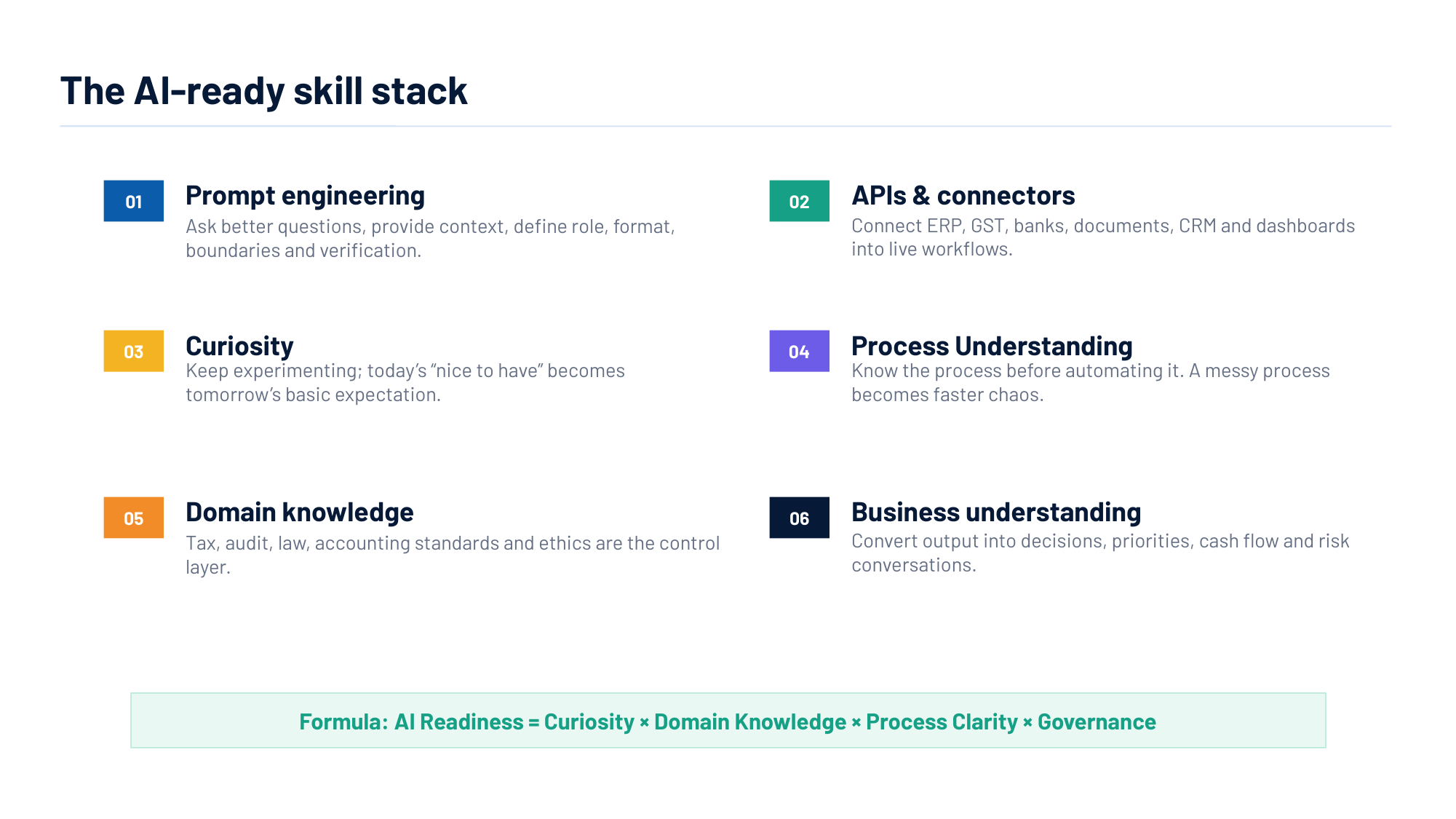

The AI-ready skill stack

Prompt engineering
APIs & connectors
01
02
Connect ERP, GST, banks, documents, CRM and dashboards into live workflows.
Ask better questions, provide context, define role, format, boundaries and verification.
Curiosity
Process Understanding
03
04
Keep experimenting; today’s “nice to have” becomes tomorrow’s basic expectation.
Know the process before automating it. A messy process becomes faster chaos.
Domain knowledge
Business understanding
05
06
Convert output into decisions, priorities, cash flow and risk conversations.
Tax, audit, law, accounting standards and ethics are the control layer.
Formula: AI Readiness = Curiosity × Domain Knowledge × Process Clarity × Governance